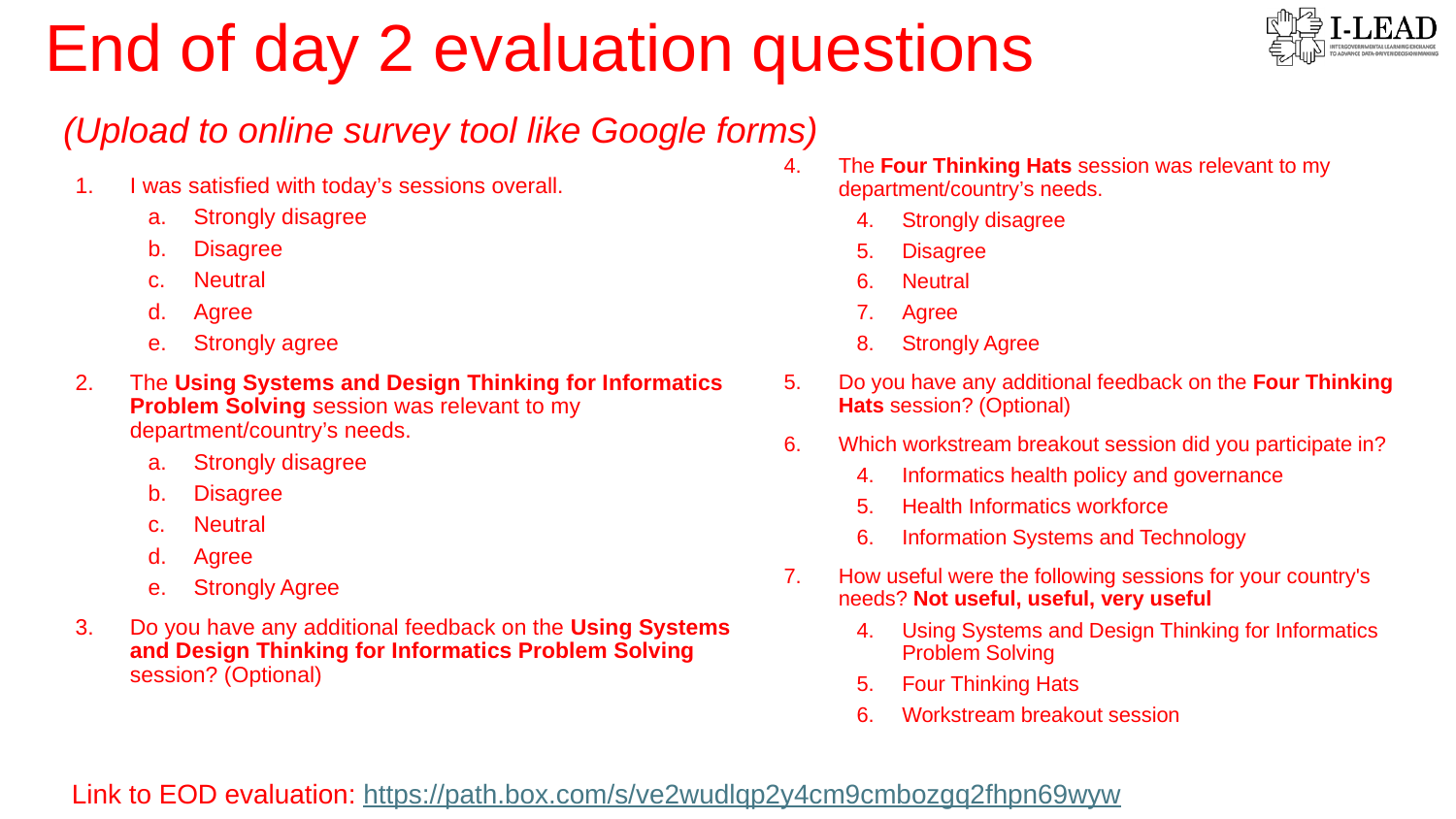

# End of day 2 evaluation questions  (Upload to online survey tool like Google forms)
The Four Thinking Hats session was relevant to my department/country’s needs.
Strongly disagree
Disagree
Neutral
Agree
Strongly Agree
Do you have any additional feedback on the Four Thinking Hats session? (Optional)
Which workstream breakout session did you participate in?
Informatics health policy and governance
Health Informatics workforce
Information Systems and Technology
How useful were the following sessions for your country's needs? Not useful, useful, very useful
Using Systems and Design Thinking for Informatics Problem Solving
Four Thinking Hats
Workstream breakout session
I was satisfied with today’s sessions overall.
Strongly disagree
Disagree
Neutral
Agree
Strongly agree
The Using Systems and Design Thinking for Informatics Problem Solving session was relevant to my department/country’s needs.
Strongly disagree
Disagree
Neutral
Agree
Strongly Agree
Do you have any additional feedback on the Using Systems and Design Thinking for Informatics Problem Solving session? (Optional)
Link to EOD evaluation: https://path.box.com/s/ve2wudlqp2y4cm9cmbozgq2fhpn69wyw